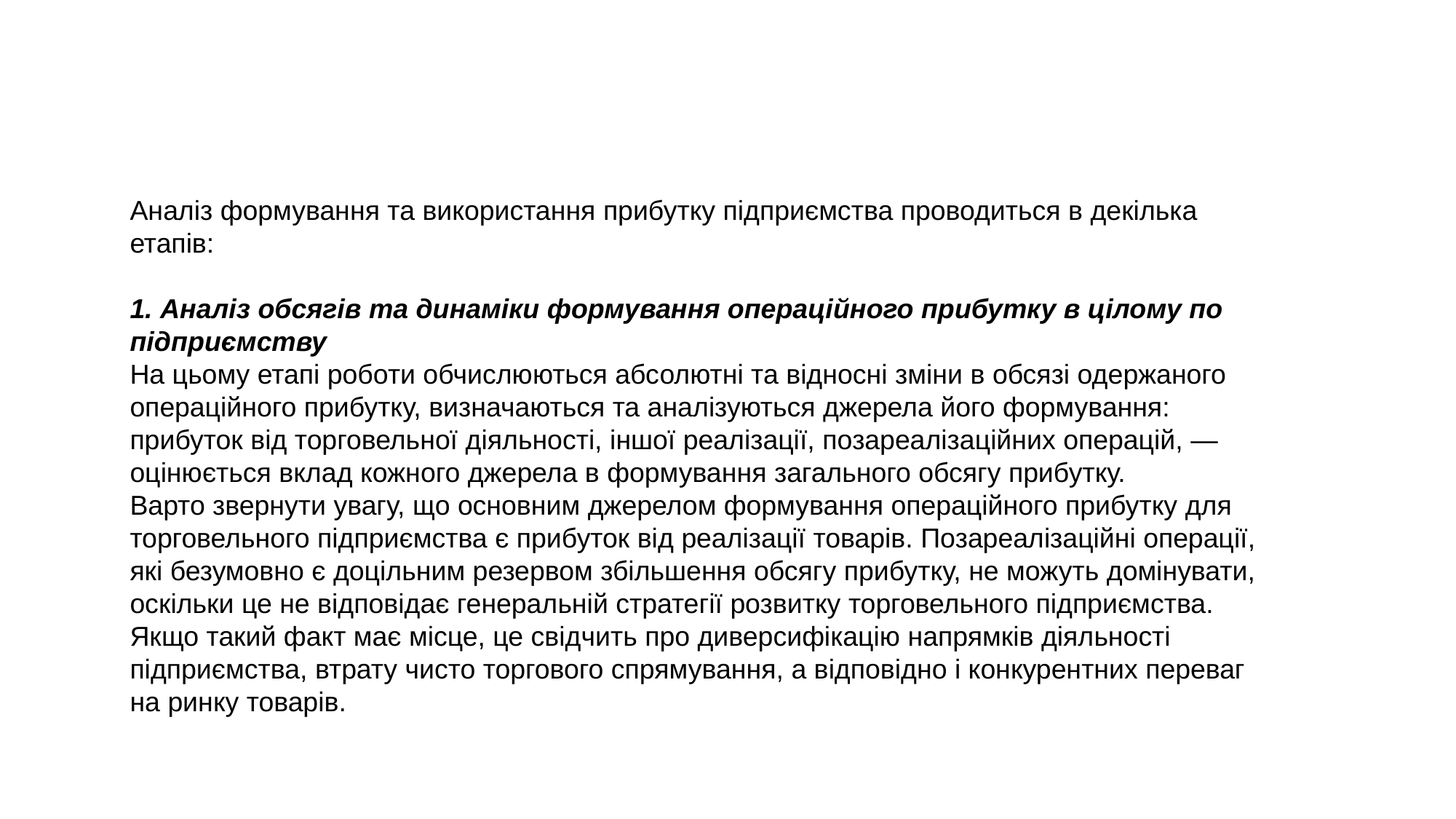

Аналіз формування та використання прибутку підприємства проводиться в декілька етапів:

1. Аналіз обсягів та динаміки формування операційного прибутку в цілому по підприємству
На цьому етапі роботи обчислюються абсолютні та відносні зміни в обсязі одержаного операційного прибутку, визначаються та аналізуються джерела його формування: прибуток від торговельної діяльності, іншої реалізації, позареалізаційних операцій, — оцінюється вклад кожного джерела в формування загального обсягу прибутку.
Варто звернути увагу, що основним джерелом формування операційного прибутку для торговельного підприємства є прибуток від реалізації товарів. Позареалізаційні операції, які безумовно є доцільним резервом збільшення обсягу прибутку, не можуть домінувати,
оскільки це не відповідає генеральній стратегії розвитку торговельного підприємства. Якщо такий факт має місце, це свідчить про диверсифікацію напрямків діяльності підприємства, втрату чисто торгового спрямування, а відповідно і конкурентних переваг на ринку товарів.